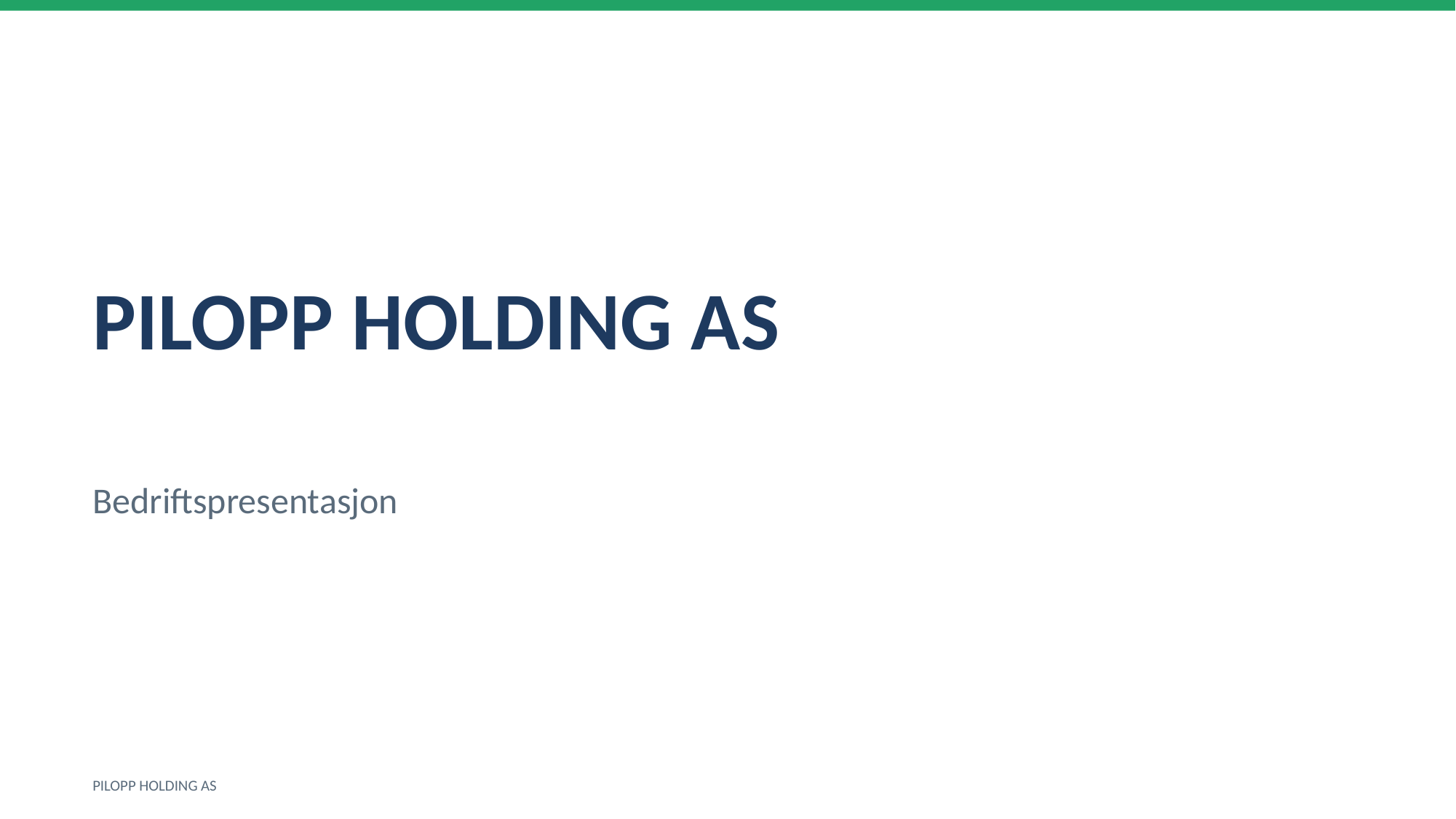

PILOPP HOLDING AS
Bedriftspresentasjon
PILOPP HOLDING AS